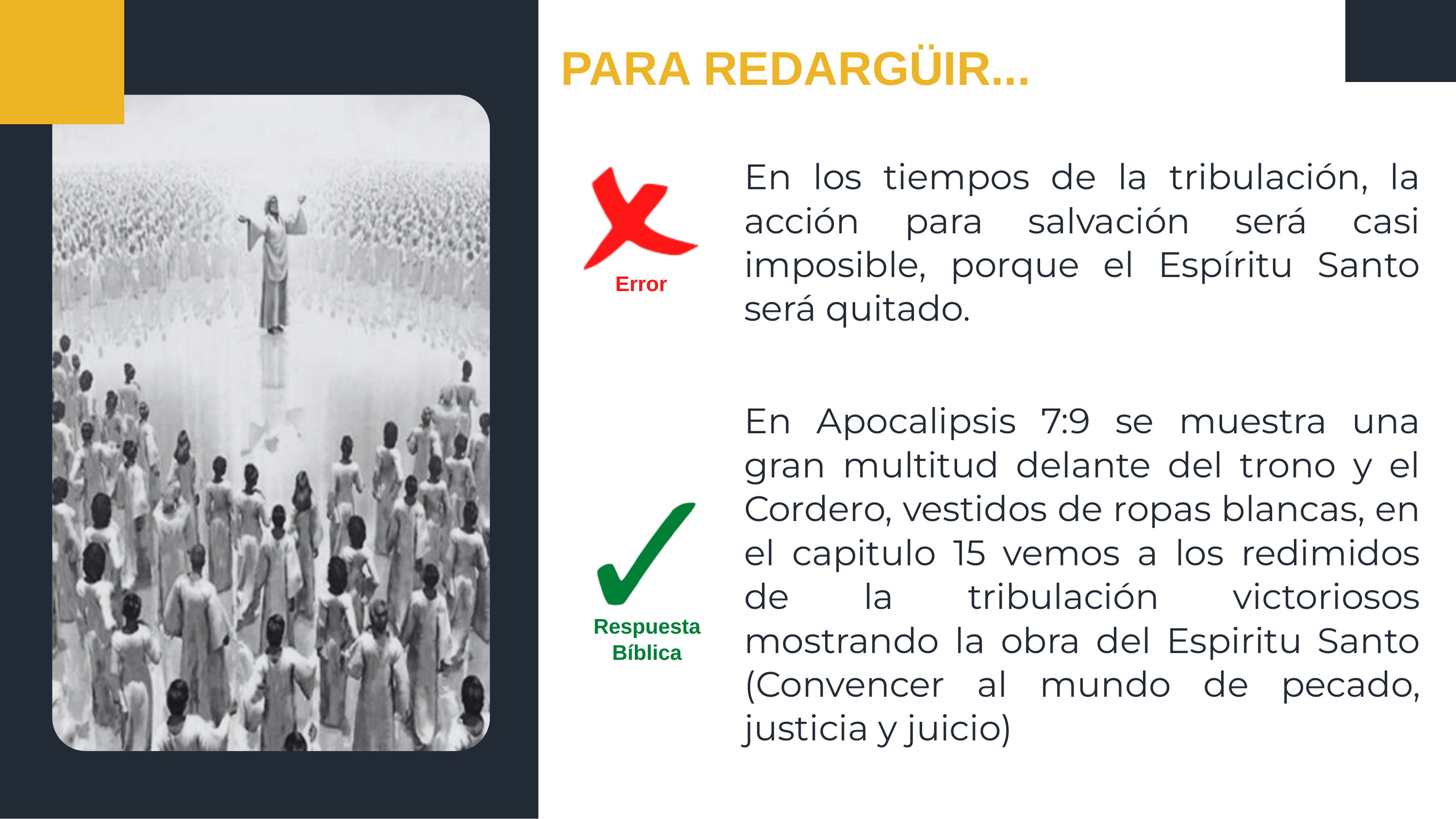

PARA REDARGÜIR...

En los tiempos de la tribulación, la acción para salvación será casi imposible, porque el Espíritu Santo será quitado.

Error
En Apocalipsis 7:9 se muestra una gran multitud delante del trono y el Cordero, vestidos de ropas blancas, en el capitulo 15 vemos a los redimidos de la tribulación victoriosos mostrando la obra del Espiritu Santo (Convencer al mundo de pecado, justicia y juicio)

Respuesta Bíblica